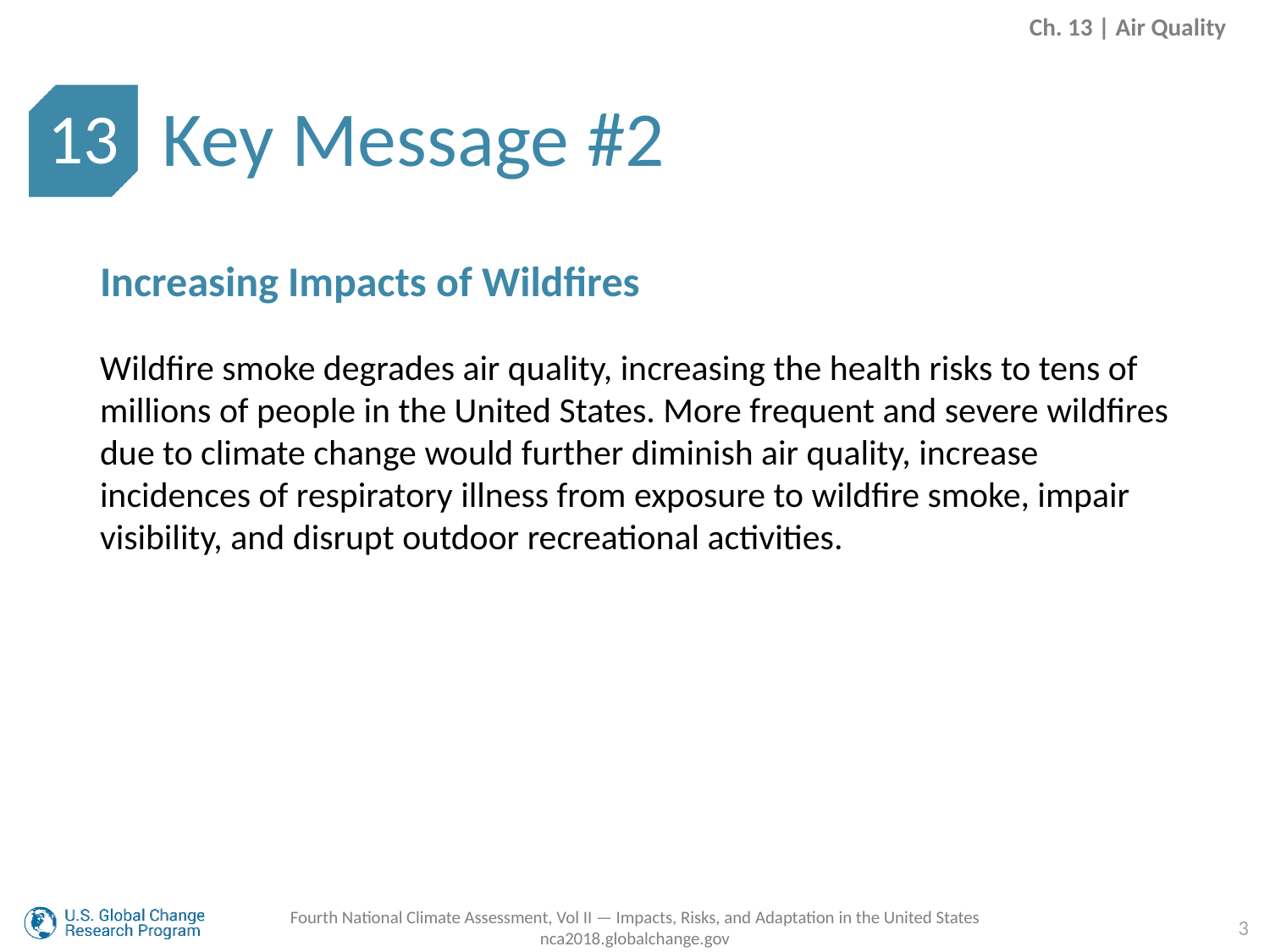

Ch. 13 | Air Quality
Key Message #2
13
Increasing Impacts of Wildfires
Wildfire smoke degrades air quality, increasing the health risks to tens of millions of people in the United States. More frequent and severe wildfires due to climate change would further diminish air quality, increase incidences of respiratory illness from exposure to wildfire smoke, impair visibility, and disrupt outdoor recreational activities.